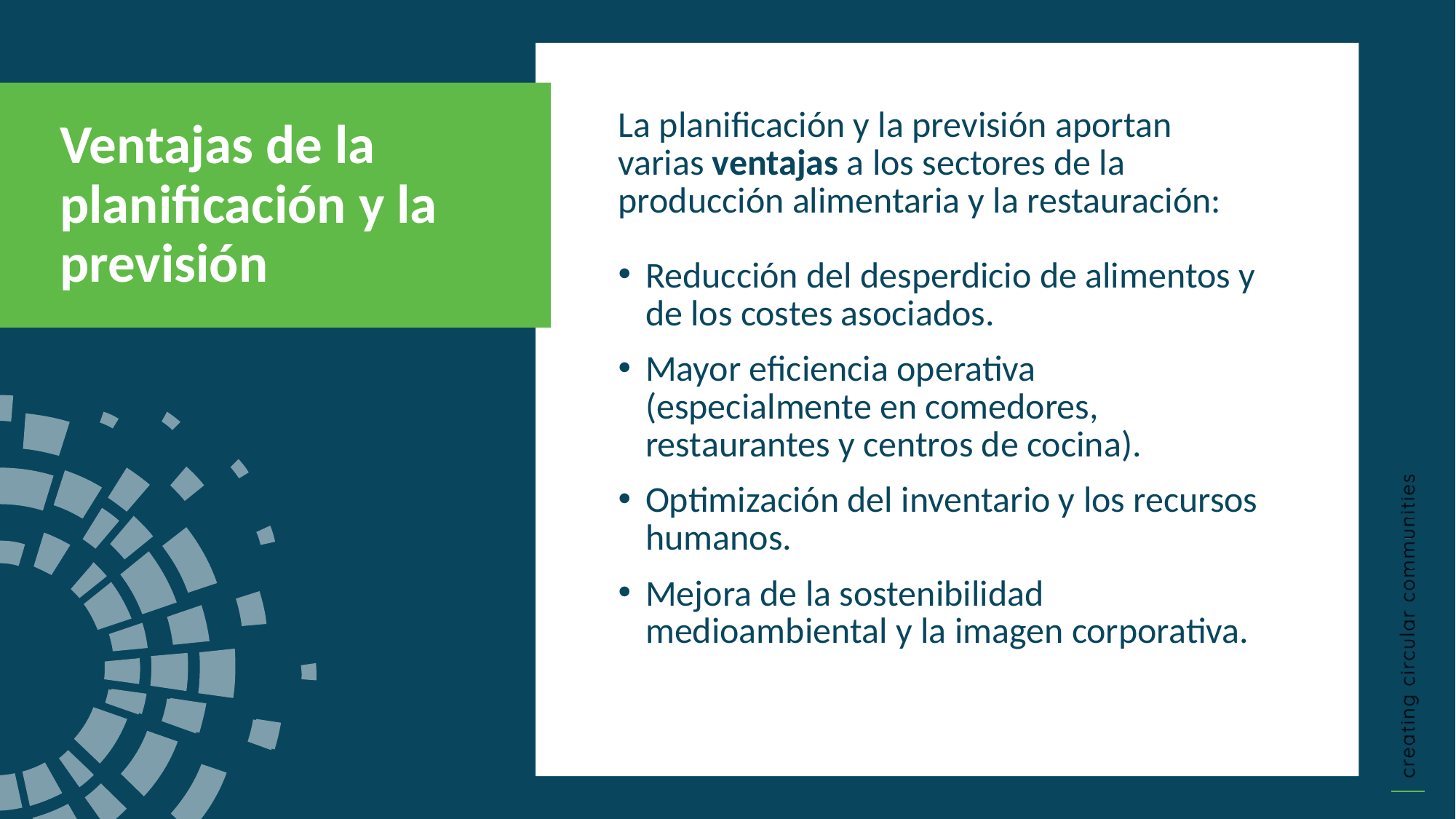

Ventajas de la planificación y la previsión
La planificación y la previsión aportan varias ventajas a los sectores de la producción alimentaria y la restauración:

Reducción del desperdicio de alimentos y de los costes asociados.
Mayor eficiencia operativa (especialmente en comedores, restaurantes y centros de cocina).
Optimización del inventario y los recursos humanos.
Mejora de la sostenibilidad medioambiental y la imagen corporativa.